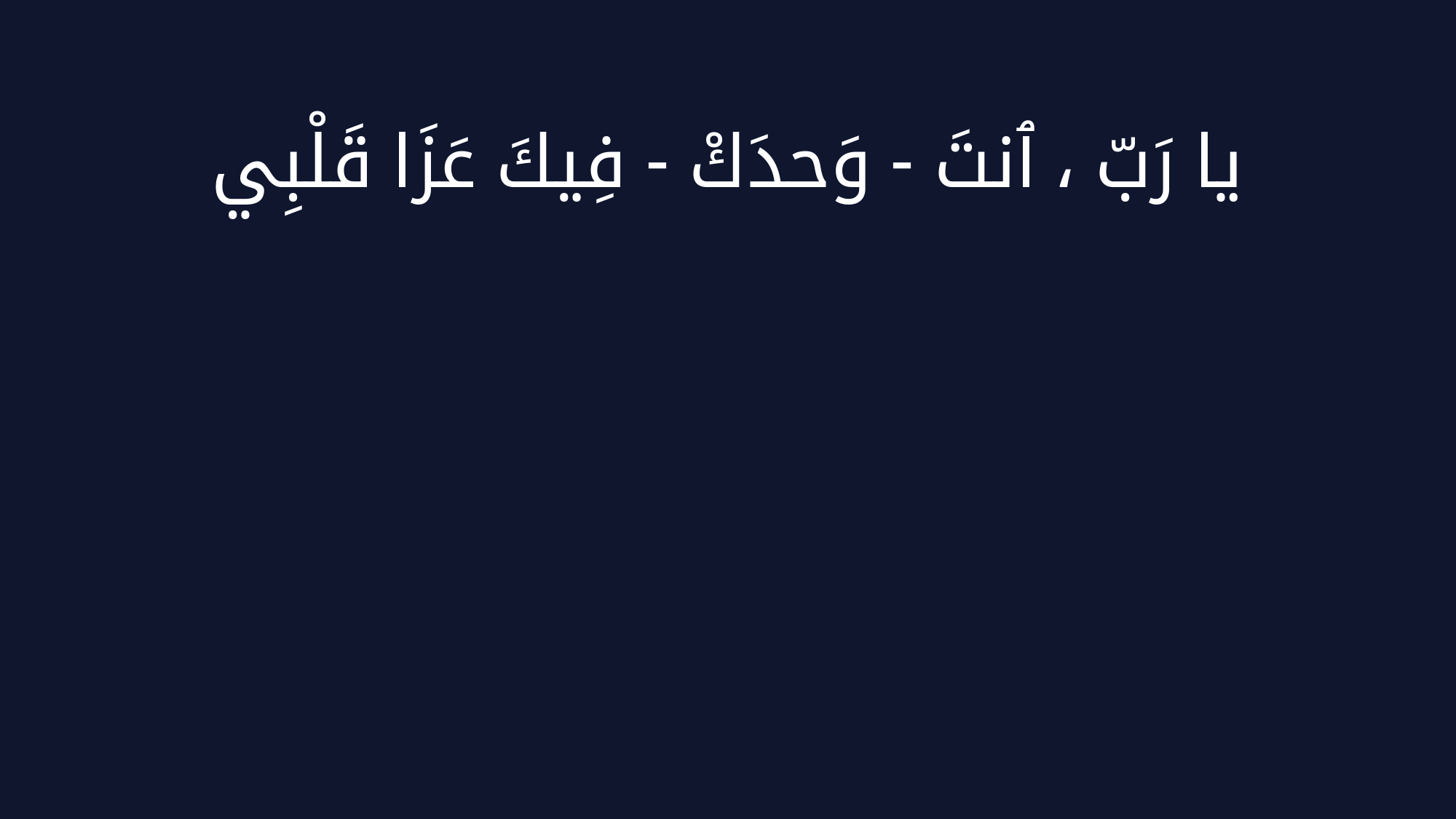

يا رَبّ ، ٱنتَ - وَحدَكْ - فِيكَ عَزَا قَلْبِي